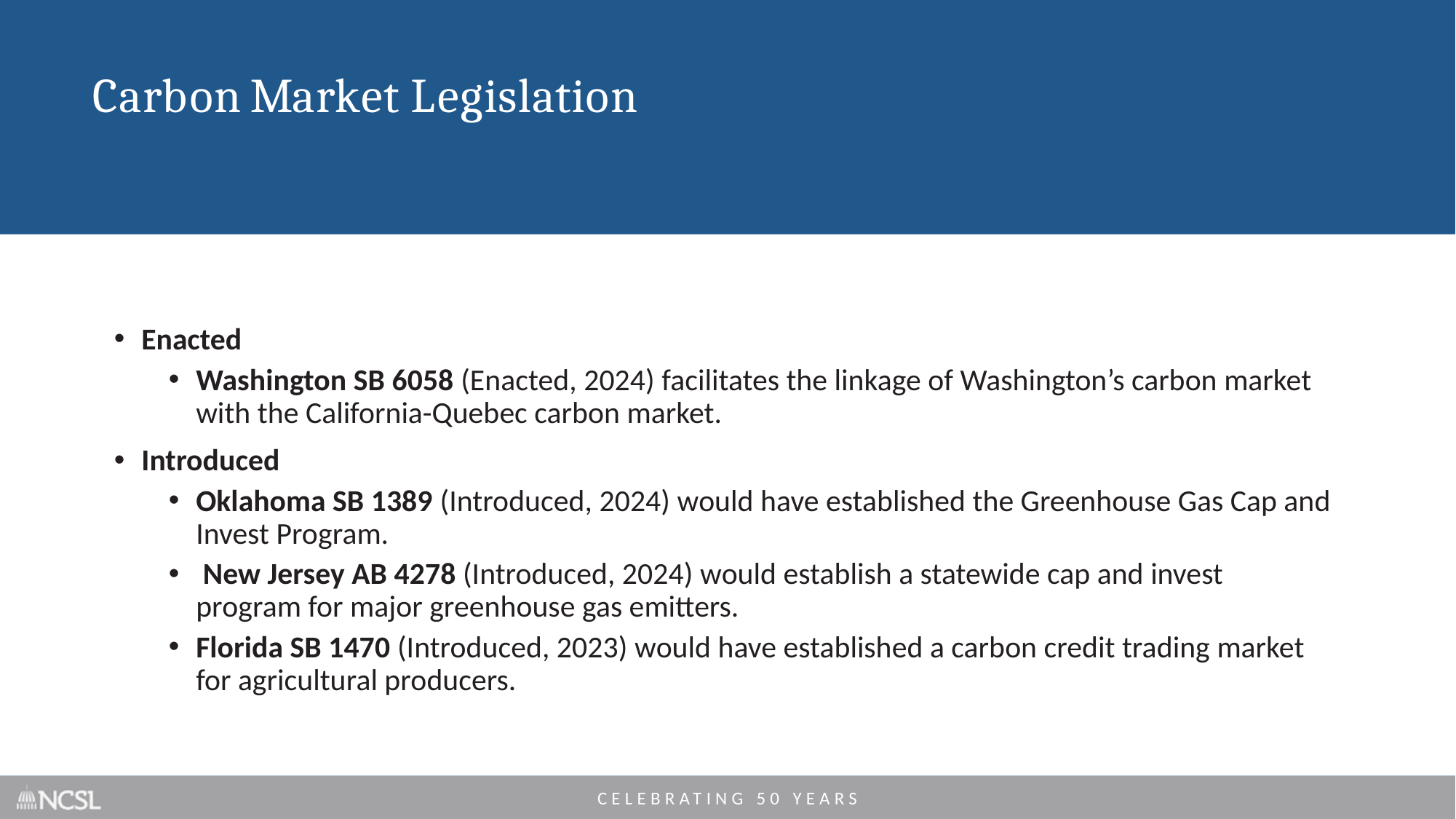

# Carbon Market Legislation

Enacted
Washington SB 6058 (Enacted, 2024) facilitates the linkage of Washington’s carbon market with the California-Quebec carbon market.
Introduced
Oklahoma SB 1389 (Introduced, 2024) would have established the Greenhouse Gas Cap and Invest Program.
 New Jersey AB 4278 (Introduced, 2024) would establish a statewide cap and invest program for major greenhouse gas emitters.
Florida SB 1470 (Introduced, 2023) would have established a carbon credit trading market for agricultural producers.